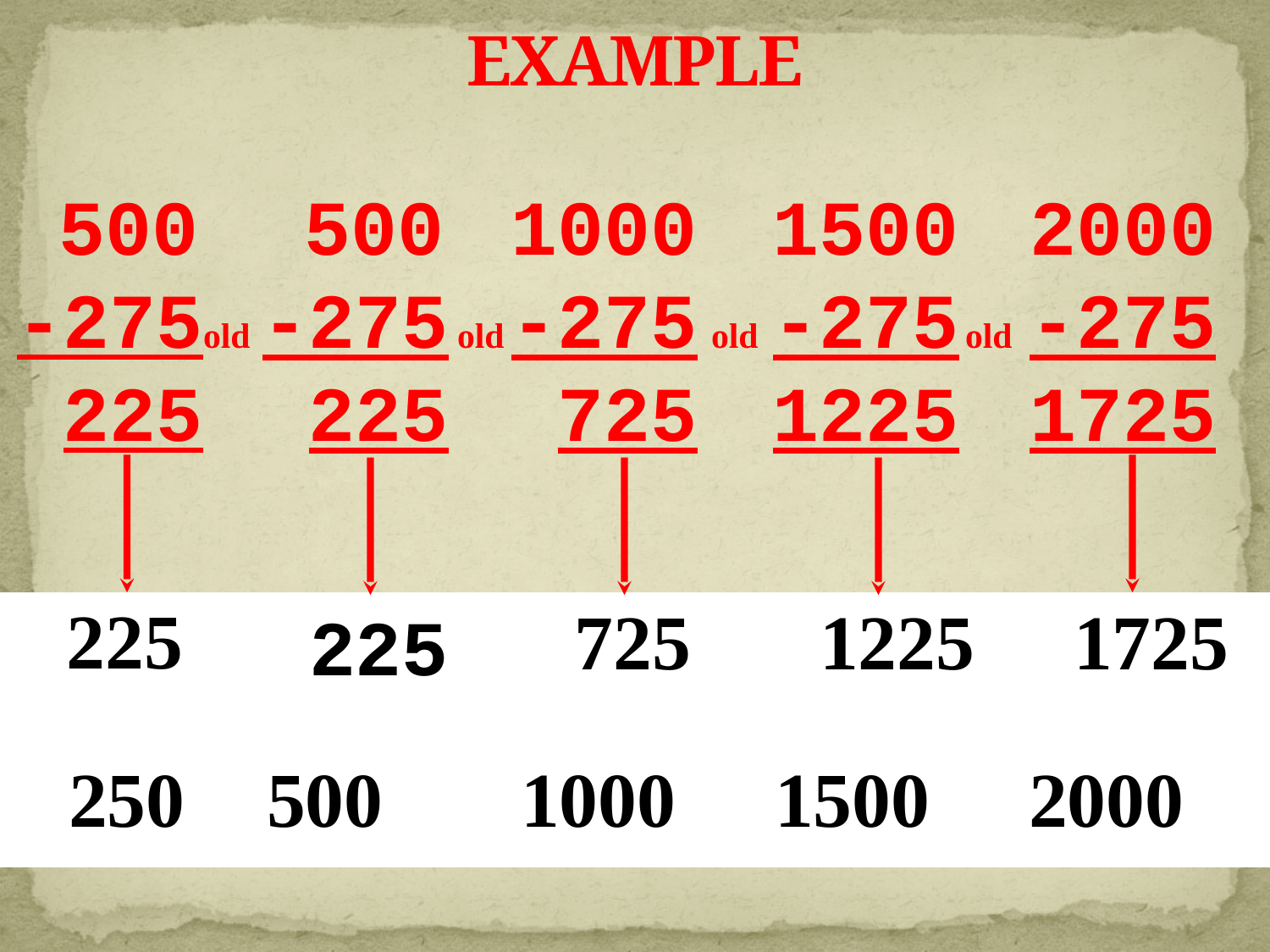

# EXAMPLE
  500
-275
 225

225
  500
-275
 225

225
1000
-275
 725

725
1500
-275
1225

1225
2000
-275
1725

1725
old
old
old
old
|  |  |  |  |  |
| --- | --- | --- | --- | --- |
| 250 | 500 | 1000 | 1500 | 2000 |